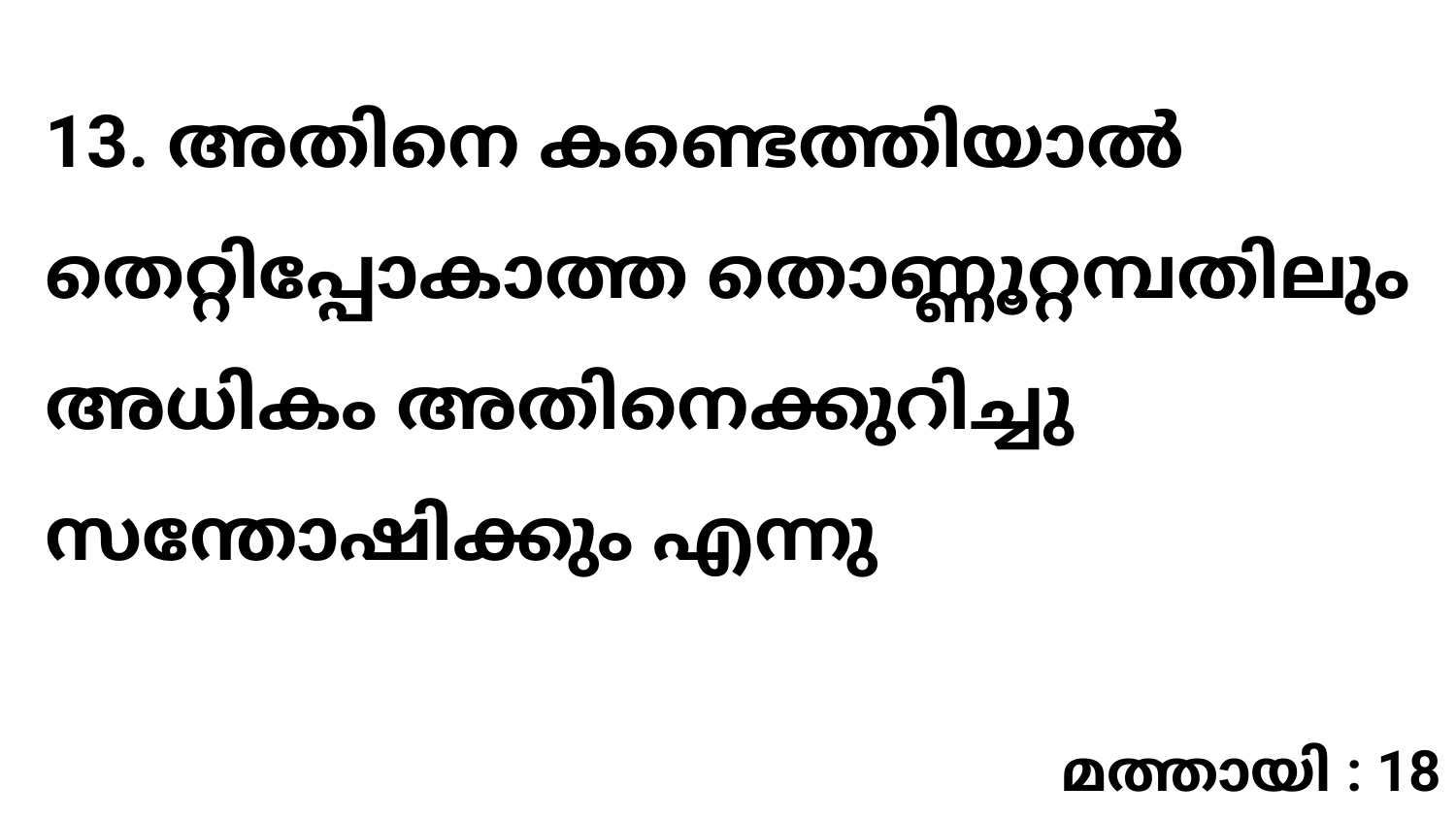

13. അതിനെ കണ്ടെത്തിയാൽ തെറ്റിപ്പോകാത്ത തൊണ്ണൂറ്റമ്പതിലും അധികം അതിനെക്കുറിച്ചു സന്തോഷിക്കും എന്നു
മത്തായി : 18